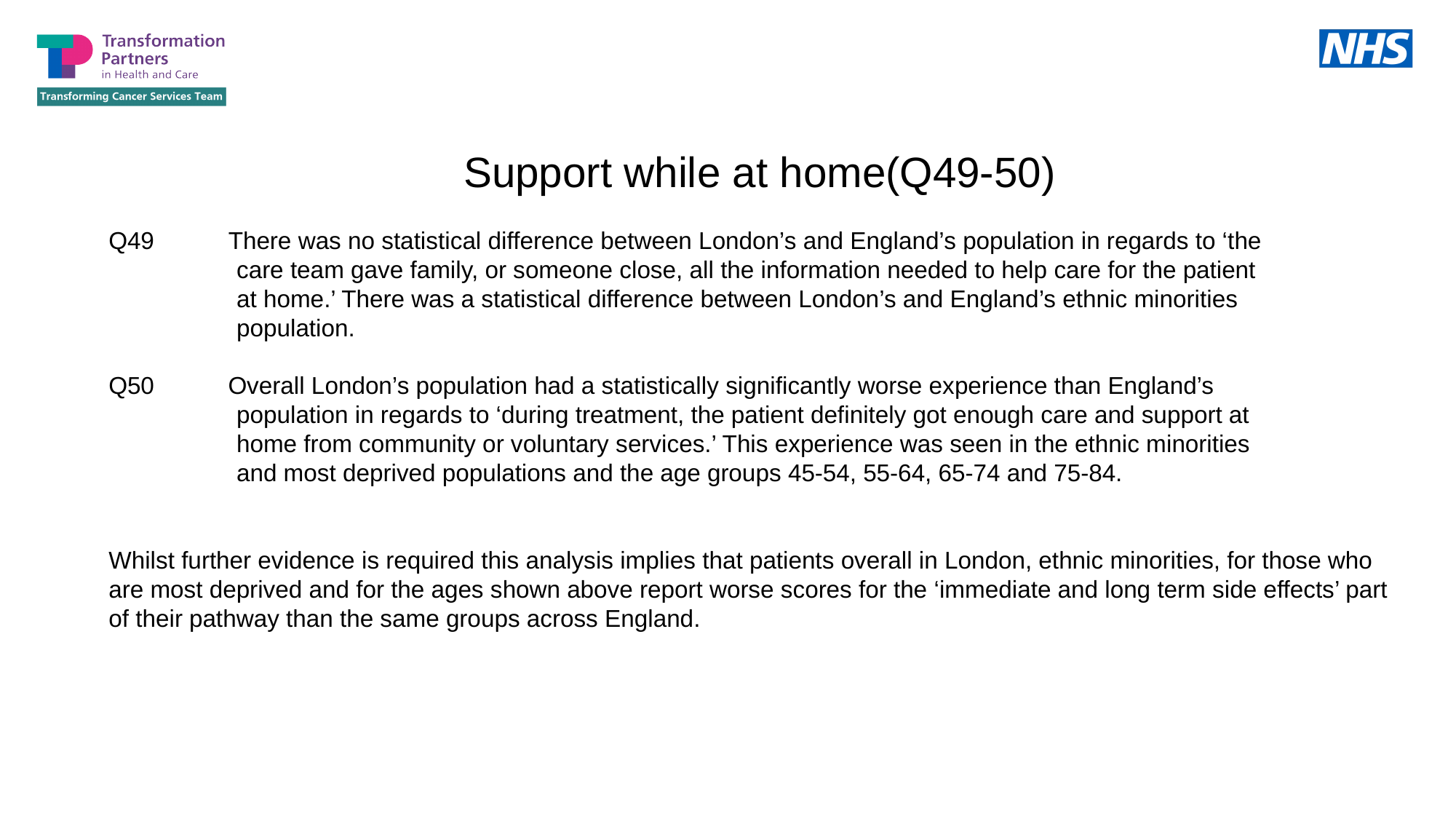

Support while at home(Q49-50)

Q49           There was no statistical difference between London’s and England’s population in regards to ‘the
                   care team gave family, or someone close, all the information needed to help care for the patient
                   at home.’ There was a statistical difference between London’s and England’s ethnic minorities
                   population.

Q50           Overall London’s population had a statistically significantly worse experience than England’s
                   population in regards to ‘during treatment, the patient definitely got enough care and support at
                   home from community or voluntary services.’ This experience was seen in the ethnic minorities
                   and most deprived populations and the age groups 45-54, 55-64, 65-74 and 75-84.

Whilst further evidence is required this analysis implies that patients overall in London, ethnic minorities, for those who are most deprived and for the ages shown above report worse scores for the ‘immediate and long term side effects’ part of their pathway than the same groups across England.